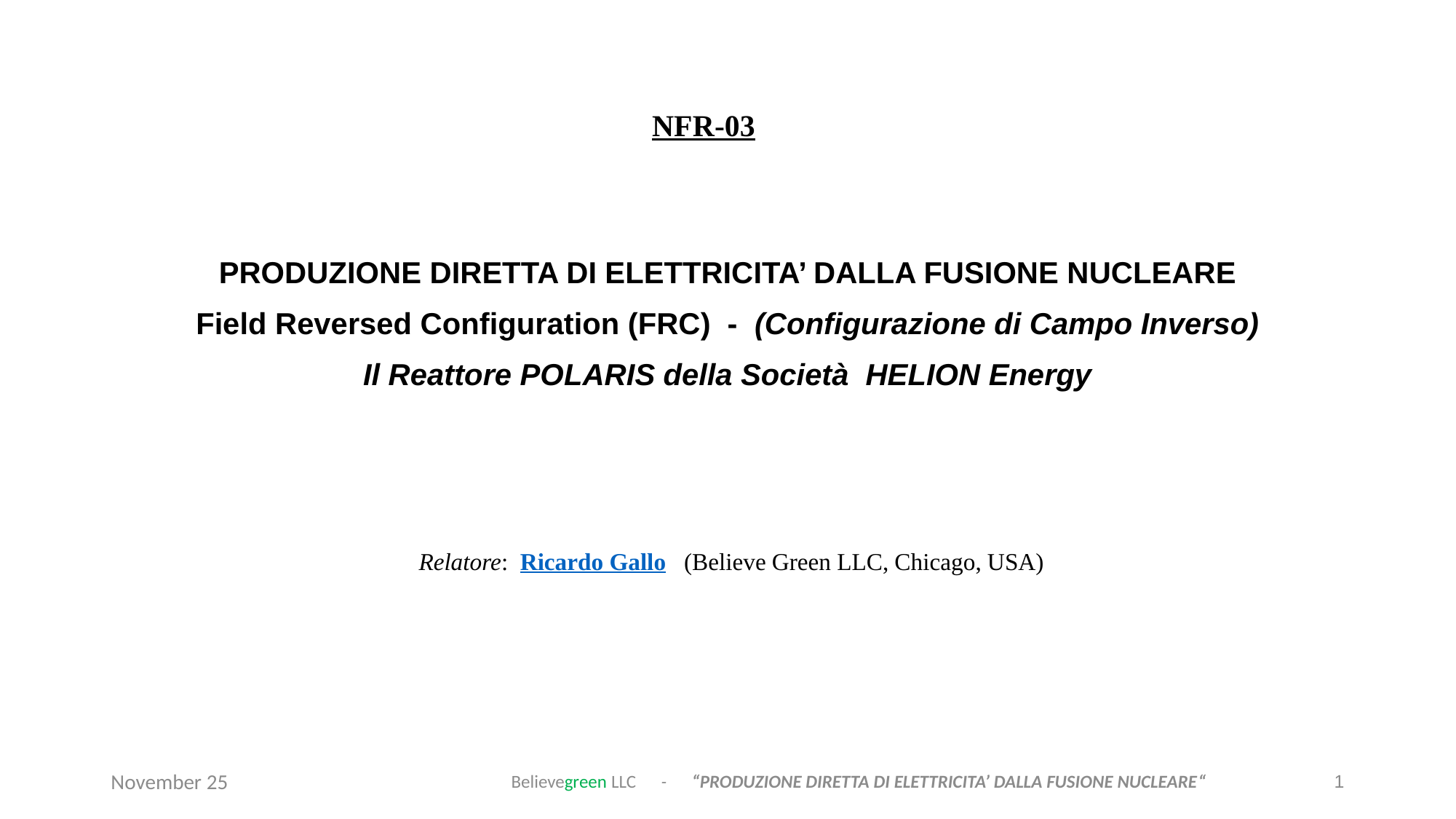

NFR-03
PRODUZIONE DIRETTA DI ELETTRICITA’ DALLA FUSIONE NUCLEARE
Field Reversed Configuration (FRC)  -  (Configurazione di Campo Inverso)
Il Reattore POLARIS della Società  HELION Energy
Relatore:  Ricardo Gallo   (Believe Green LLC, Chicago, USA)
November 25
Believegreen LLC      -      “PRODUZIONE DIRETTA DI ELETTRICITA’ DALLA FUSIONE NUCLEARE“
1